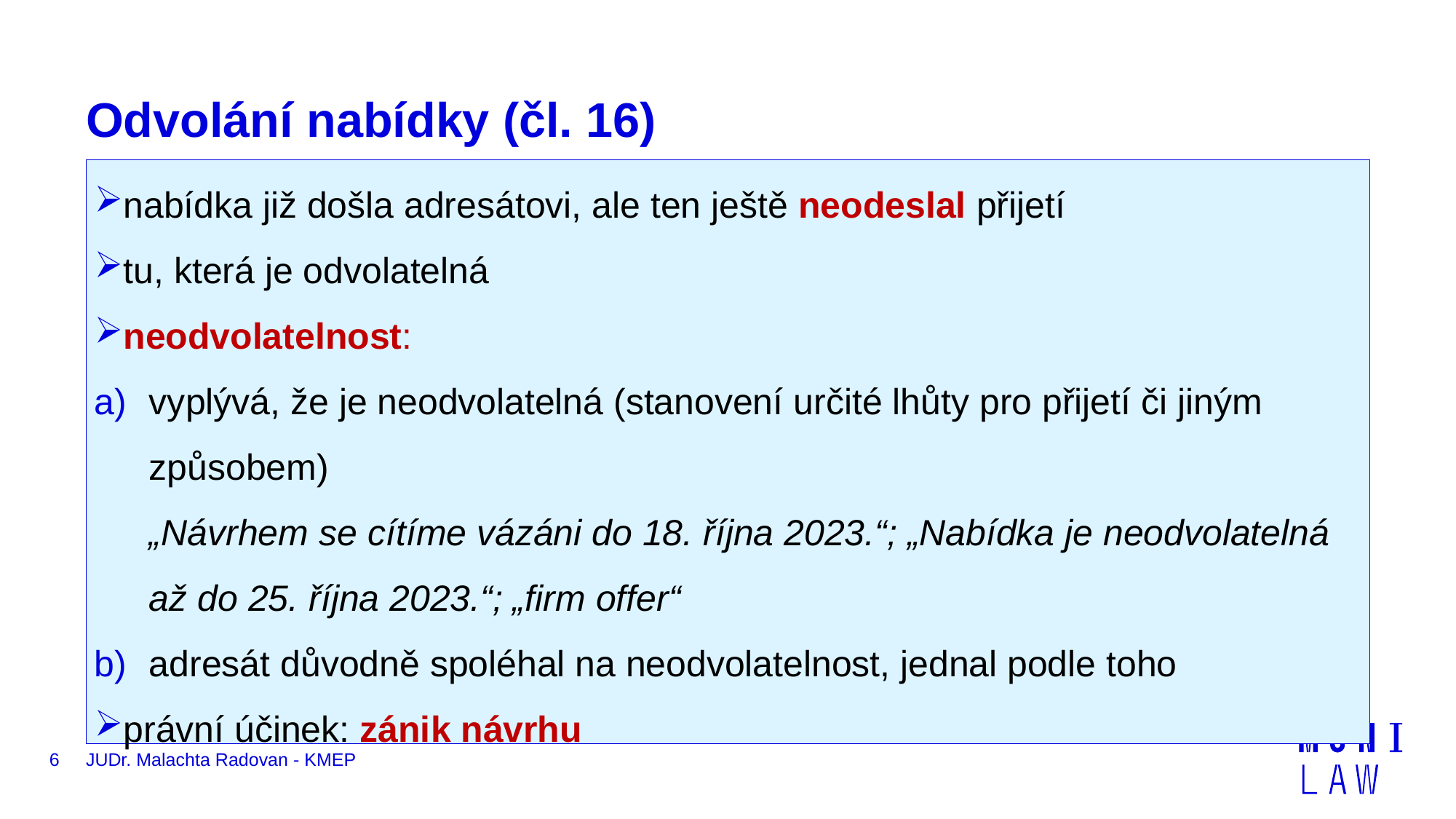

# Odvolání nabídky (čl. 16)
nabídka již došla adresátovi, ale ten ještě neodeslal přijetí
tu, která je odvolatelná
neodvolatelnost:
vyplývá, že je neodvolatelná (stanovení určité lhůty pro přijetí či jiným způsobem) 								                        „Návrhem se cítíme vázáni do 18. října 2023.“; „Nabídka je neodvolatelná až do 25. října 2023.“; „firm offer“
adresát důvodně spoléhal na neodvolatelnost, jednal podle toho
právní účinek: zánik návrhu

6
JUDr. Malachta Radovan - KMEP